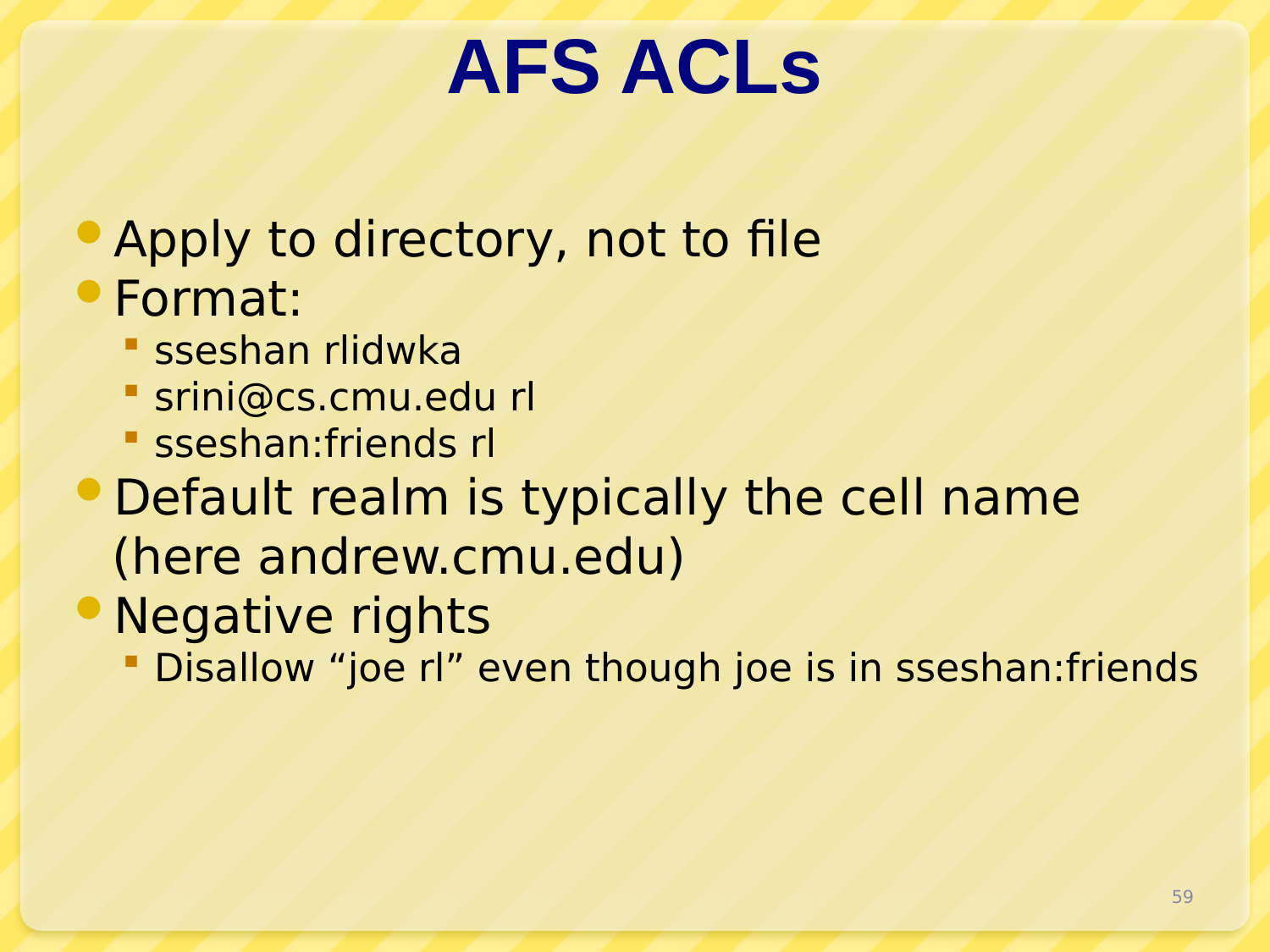

# AFS ACLs
Apply to directory, not to file
Format:
sseshan rlidwka
srini@cs.cmu.edu rl
sseshan:friends rl
Default realm is typically the cell name (here andrew.cmu.edu)
Negative rights
Disallow “joe rl” even though joe is in sseshan:friends
59